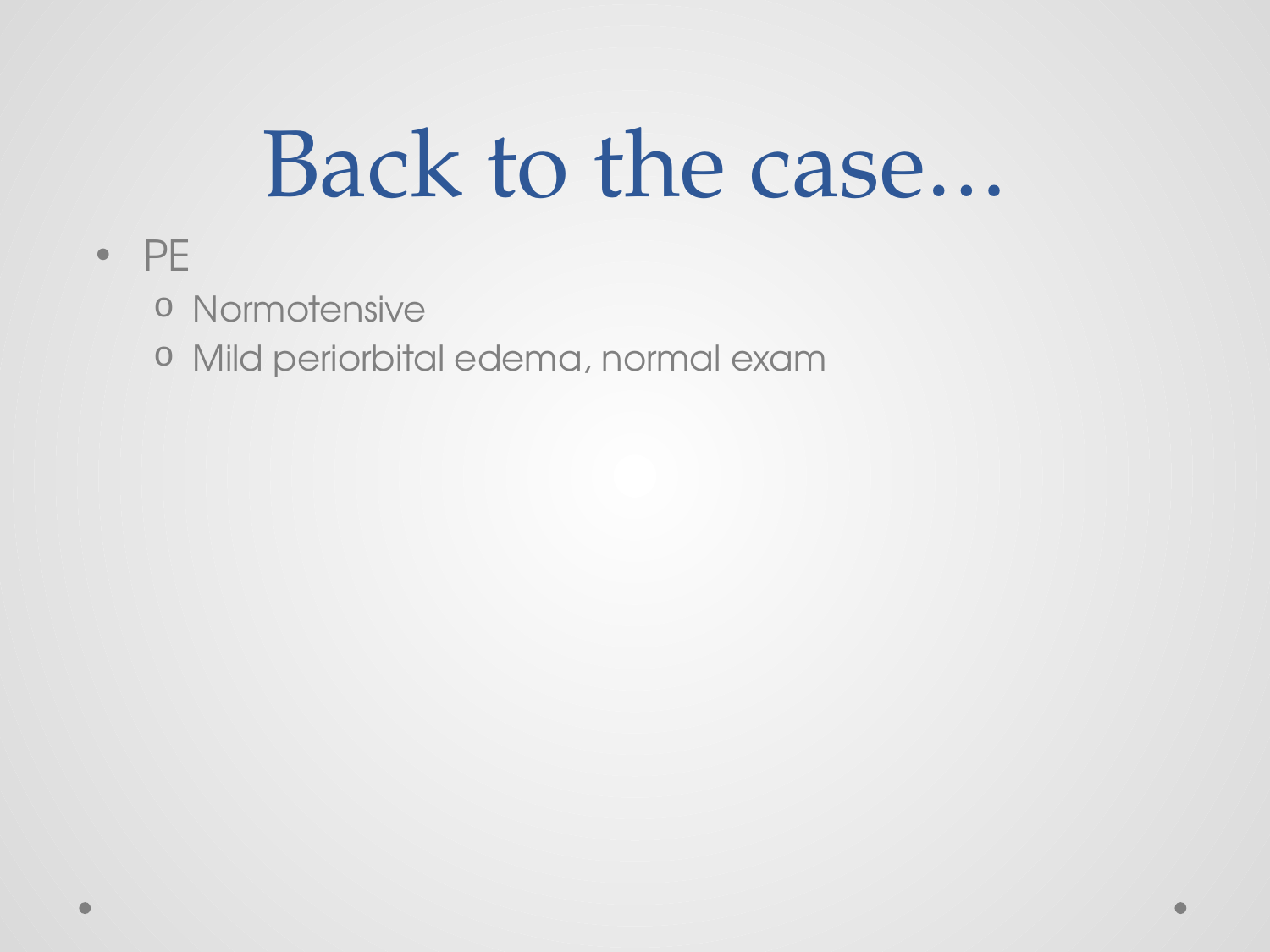

# Back to the case…
PE
Normotensive
Mild periorbital edema, normal exam